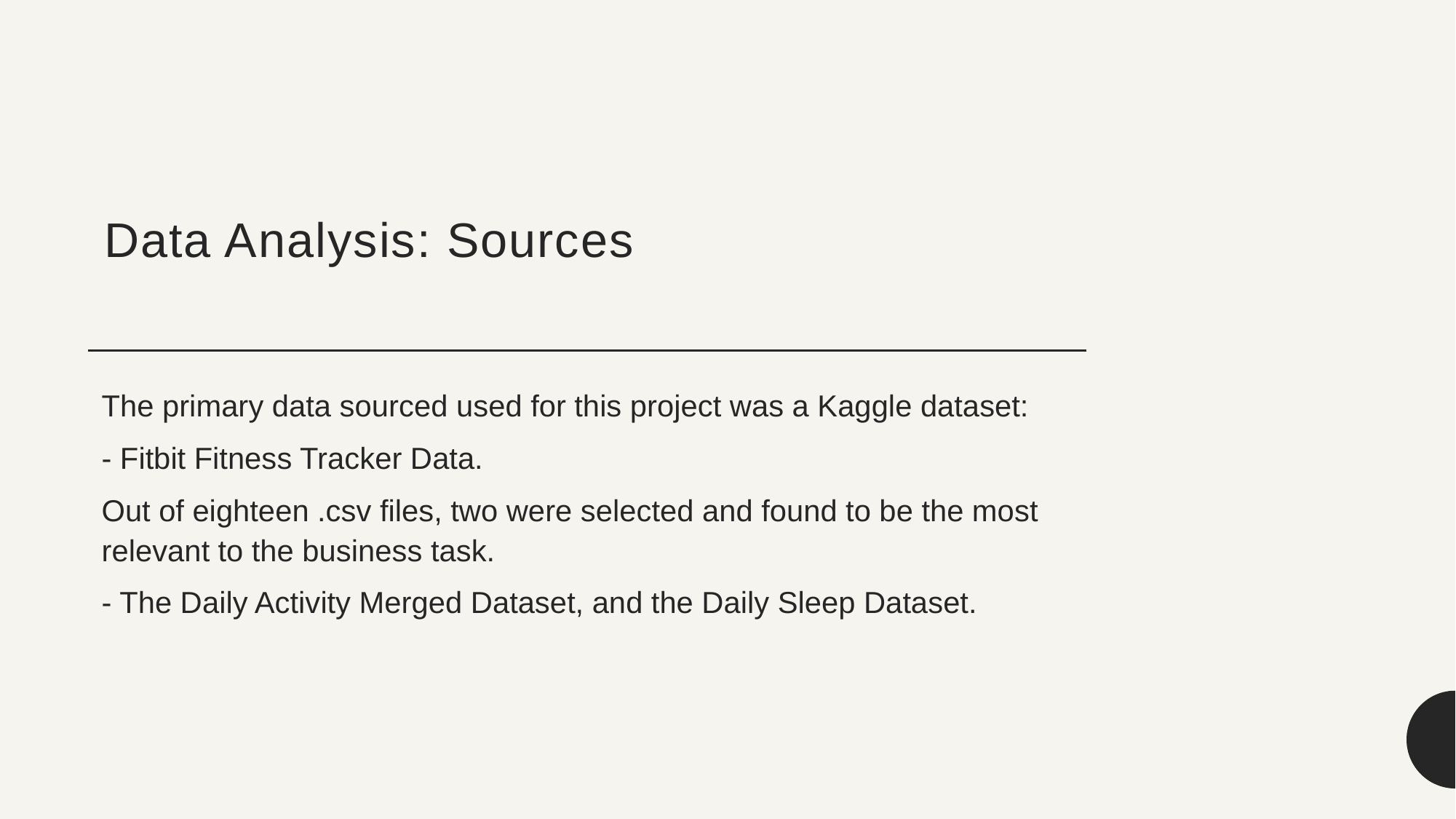

# Data Analysis: Sources
The primary data sourced used for this project was a Kaggle dataset:
- Fitbit Fitness Tracker Data.
Out of eighteen .csv files, two were selected and found to be the most relevant to the business task.
- The Daily Activity Merged Dataset, and the Daily Sleep Dataset.